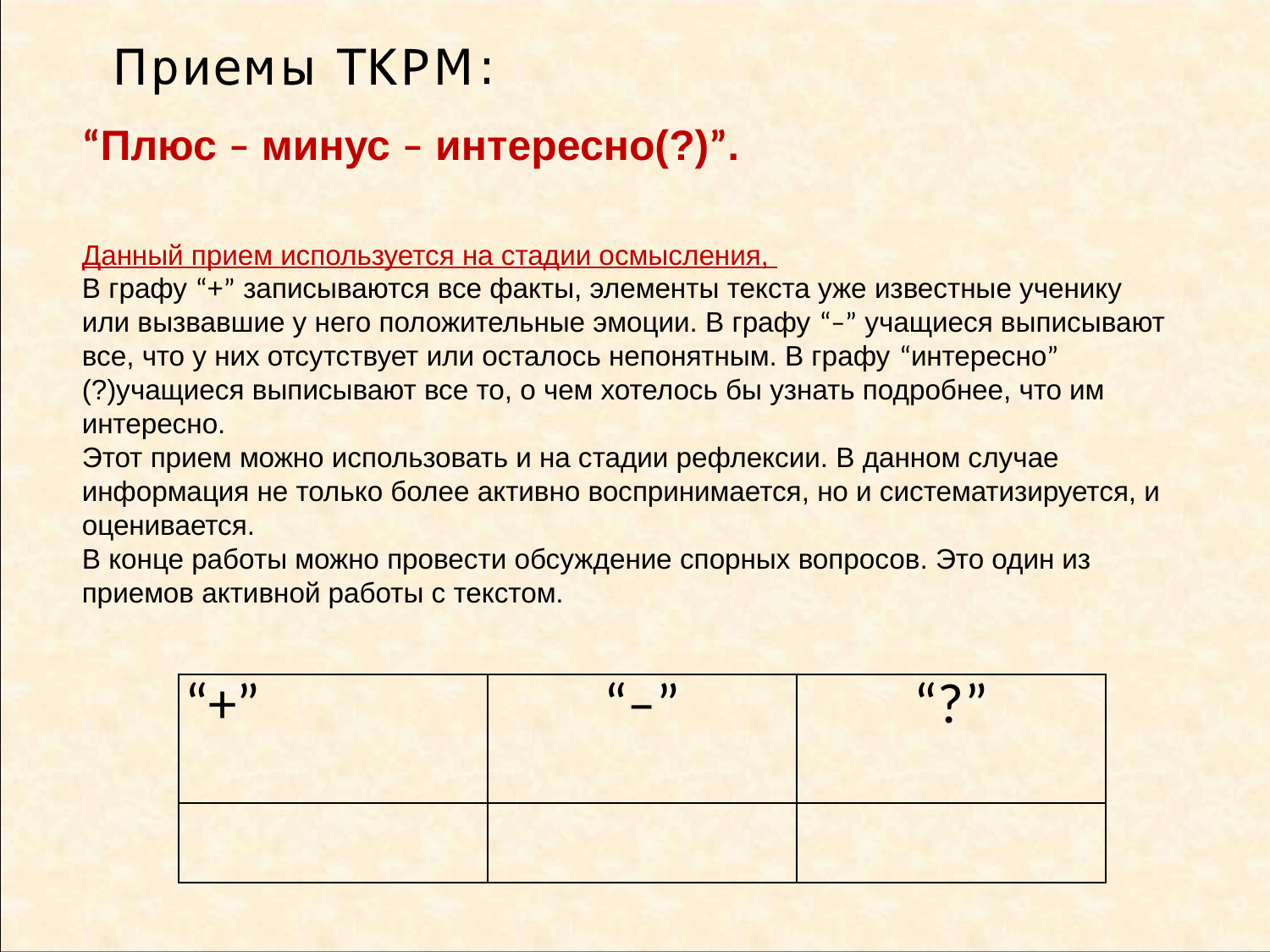

Приемы ТКРМ:
“Плюс – минус – интересно(?)”.

Данный прием используется на стадии осмысления,
В графу “+” записываются все факты, элементы текста уже известные ученику или вызвавшие у него положительные эмоции. В графу “–” учащиеся выписывают все, что у них отсутствует или осталось непонятным. В графу “интересно” (?)учащиеся выписывают все то, о чем хотелось бы узнать подробнее, что им интересно.
Этот прием можно использовать и на стадии рефлексии. В данном случае информация не только более активно воспринимается, но и систематизируется, и оценивается.
В конце работы можно провести обсуждение спорных вопросов. Это один из приемов активной работы с текстом.
| “+” | “–” | “?” |
| --- | --- | --- |
|  |  |  |